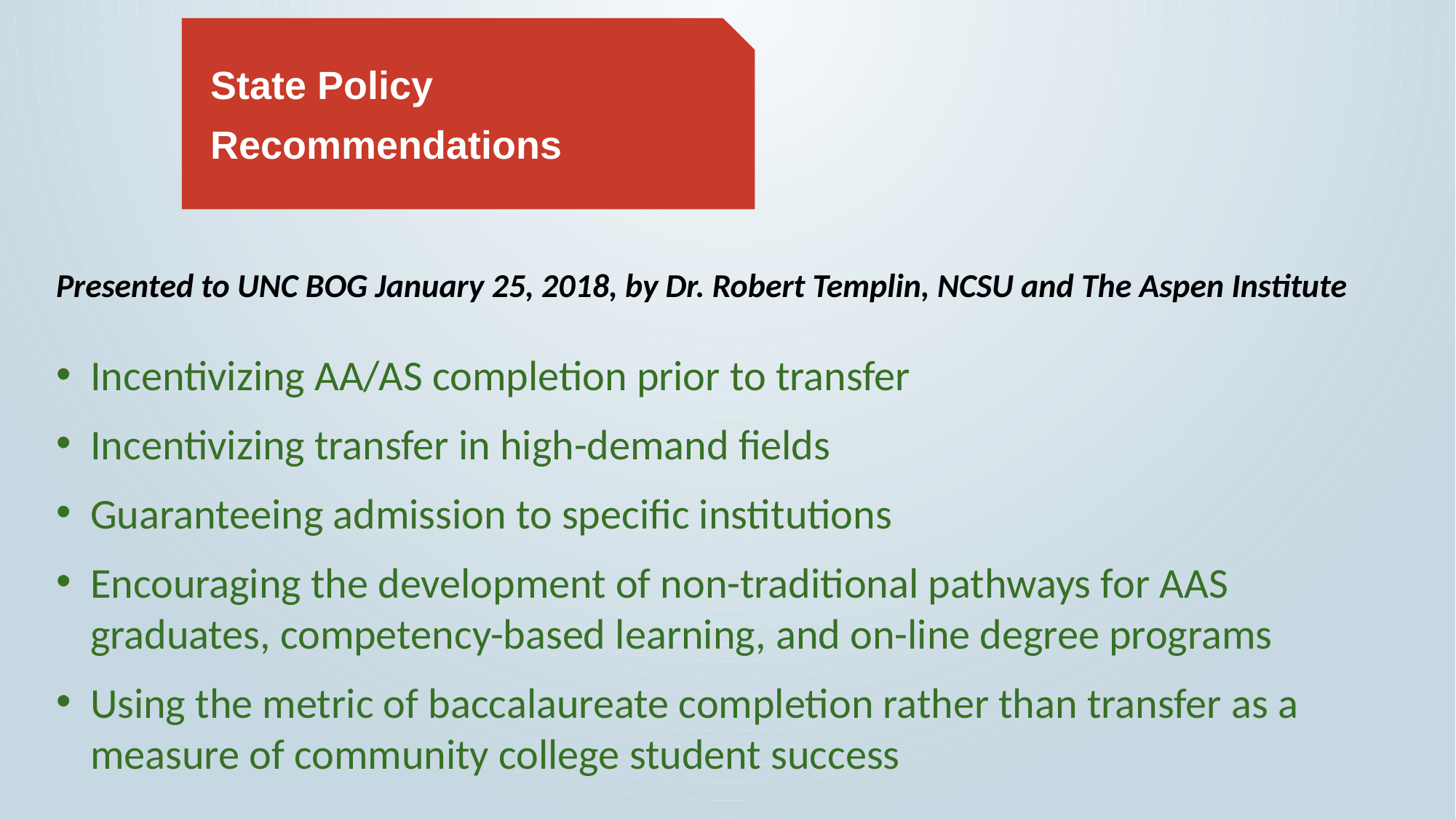

State Policy
Recommendations
Presented to UNC BOG January 25, 2018, by Dr. Robert Templin, NCSU and The Aspen Institute

Incentivizing AA/AS completion prior to transfer
Incentivizing transfer in high-demand fields
Guaranteeing admission to specific institutions
Encouraging the development of non-traditional pathways for AAS graduates, competency-based learning, and on-line degree programs
Using the metric of baccalaureate completion rather than transfer as a measure of community college student success